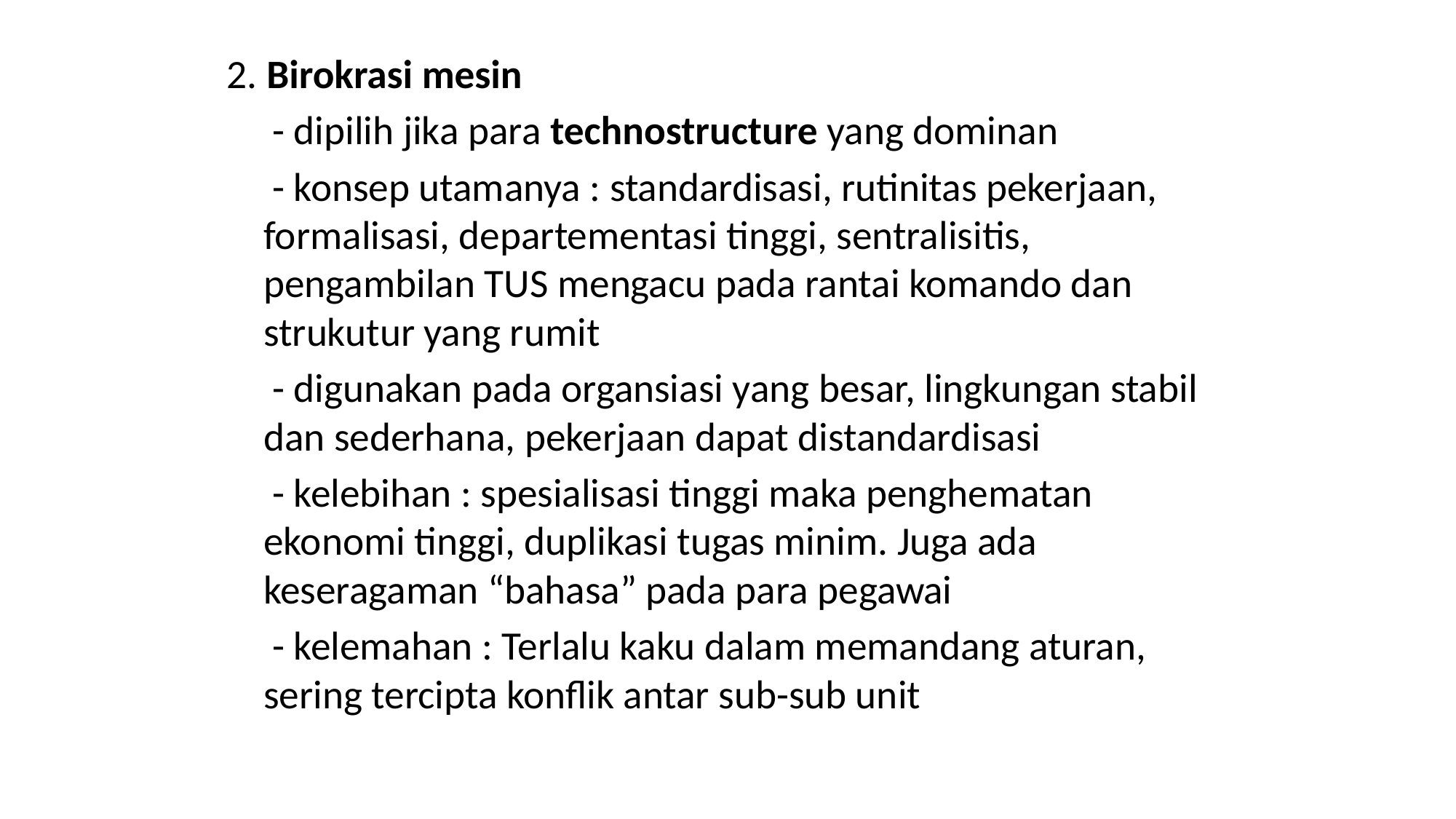

2. Birokrasi mesin
     - dipilih jika para technostructure yang dominan
     - konsep utamanya : standardisasi, rutinitas pekerjaan, formalisasi, departementasi tinggi, sentralisitis, pengambilan TUS mengacu pada rantai komando dan strukutur yang rumit
     - digunakan pada organsiasi yang besar, lingkungan stabil dan sederhana, pekerjaan dapat distandardisasi
     - kelebihan : spesialisasi tinggi maka penghematan ekonomi tinggi, duplikasi tugas minim. Juga ada keseragaman “bahasa” pada para pegawai
     - kelemahan : Terlalu kaku dalam memandang aturan, sering tercipta konflik antar sub-sub unit